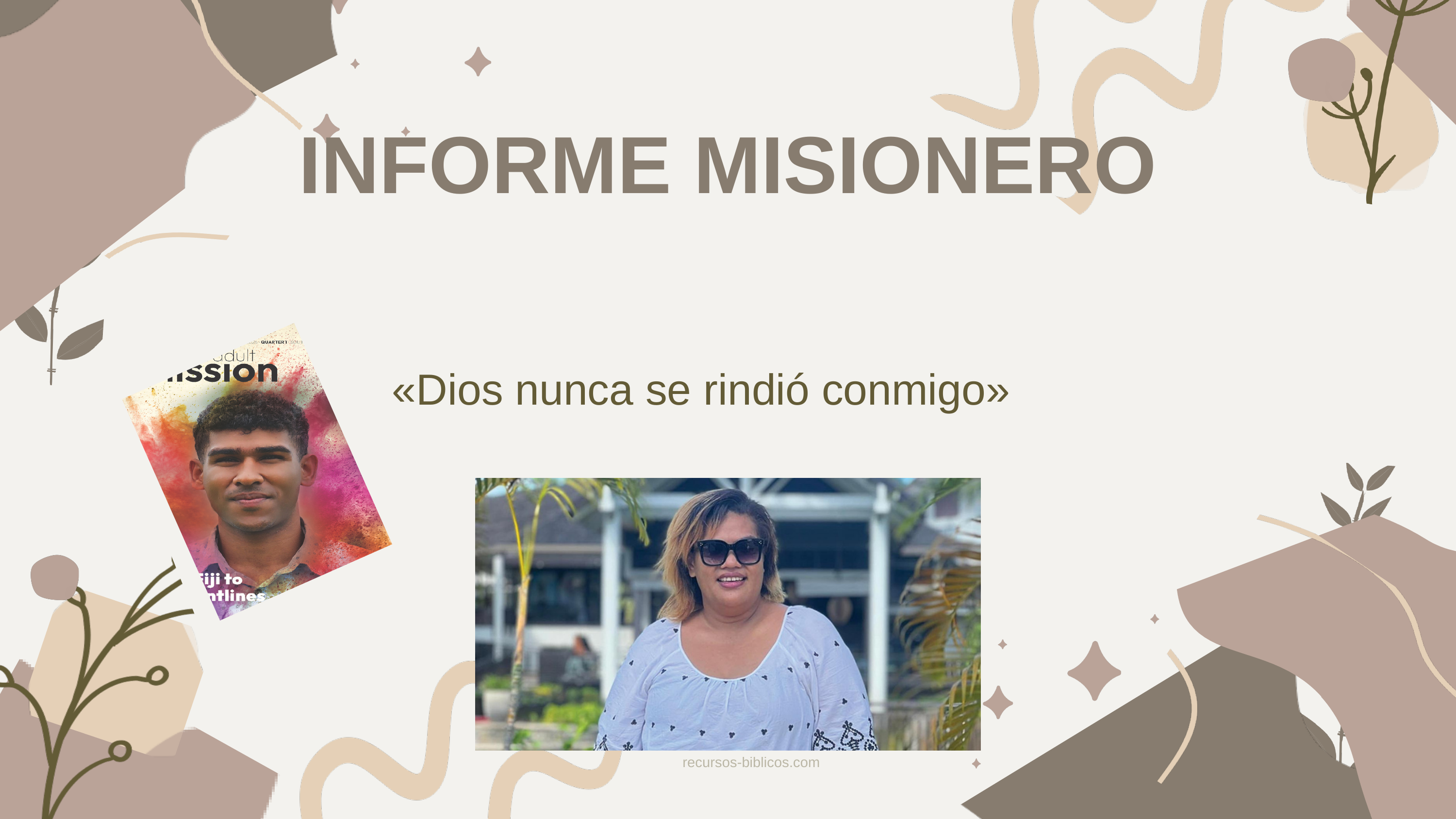

INFORME MISIONERO

«Dios nunca se rindió conmigo»

recursos-biblicos.com